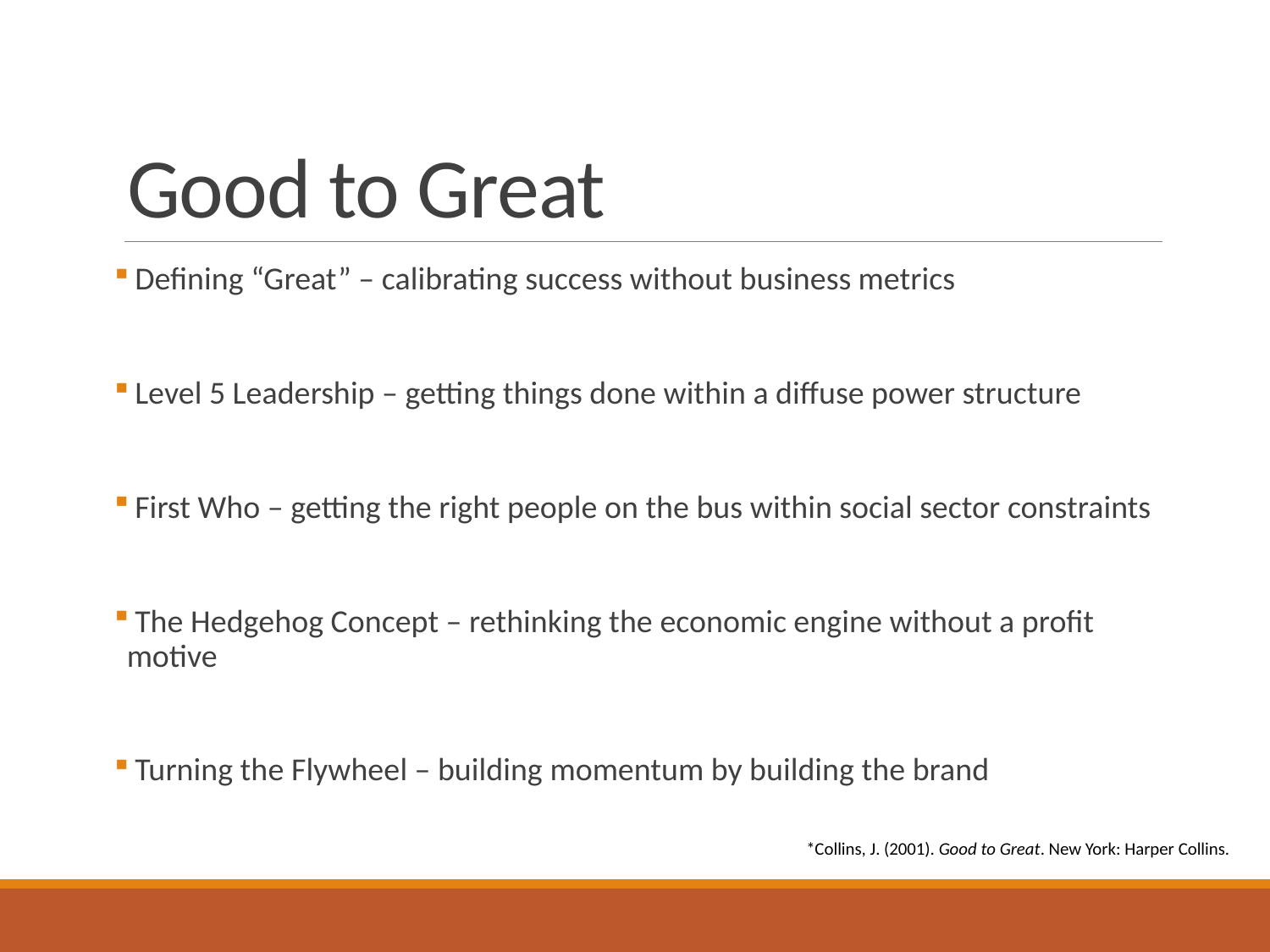

# Good to Great
 Defining “Great” – calibrating success without business metrics

 Level 5 Leadership – getting things done within a diffuse power structure

 First Who – getting the right people on the bus within social sector constraints

 The Hedgehog Concept – rethinking the economic engine without a profit motive

 Turning the Flywheel – building momentum by building the brand

*Collins, J. (2001). Good to Great. New York: Harper Collins.